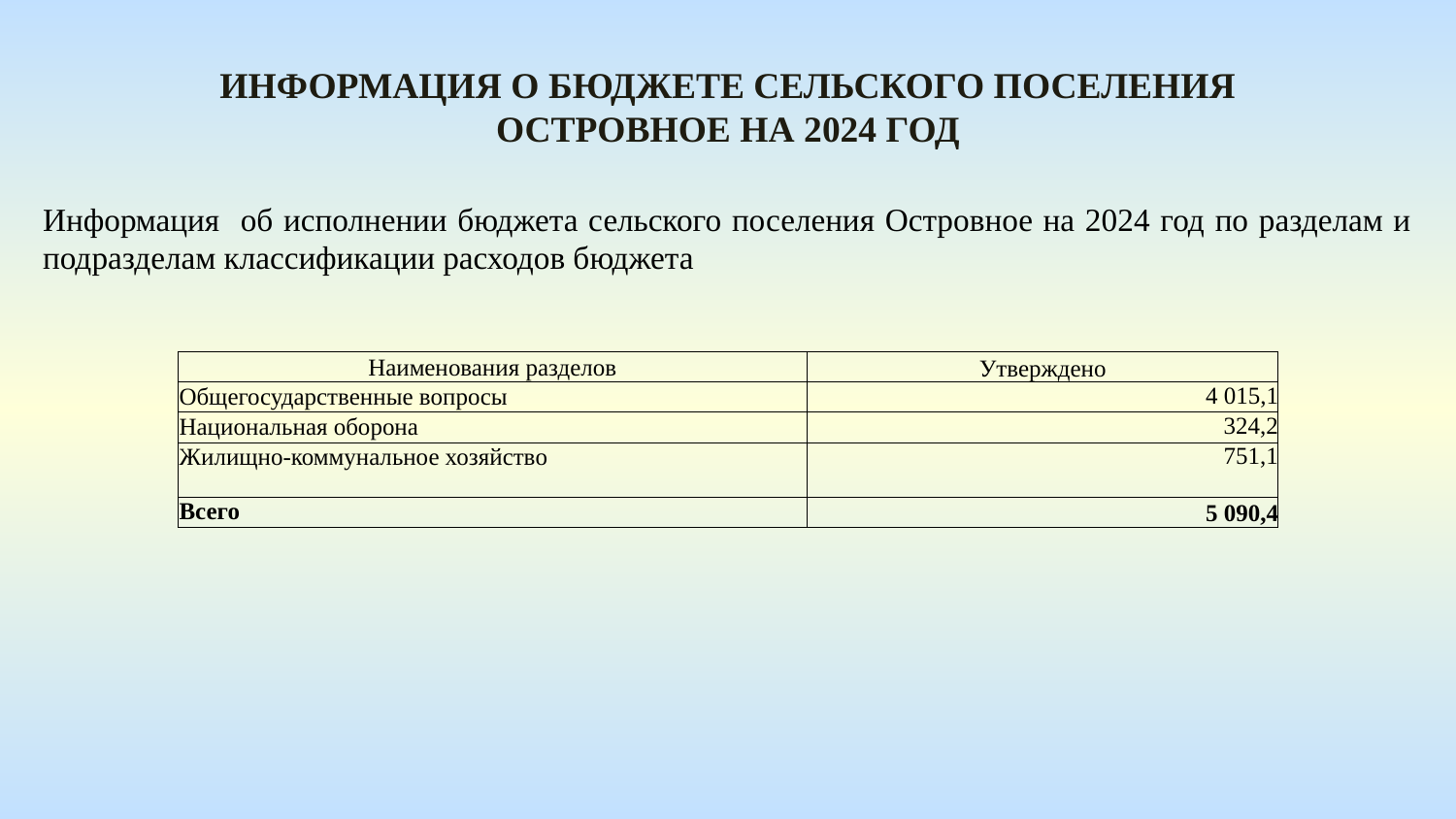

Информация о бюджете сельского поселения островное На 2024 год
Информация  об исполнении бюджета сельского поселения Островное на 2024 год по разделам и подразделам классификации расходов бюджета
| Наименования разделов | Утверждено |
| --- | --- |
| Общегосударственные вопросы | 4 015,1 |
| Национальная оборона | 324,2 |
| Жилищно-коммунальное хозяйство | 751,1 |
| Всего | 5 090,4 |